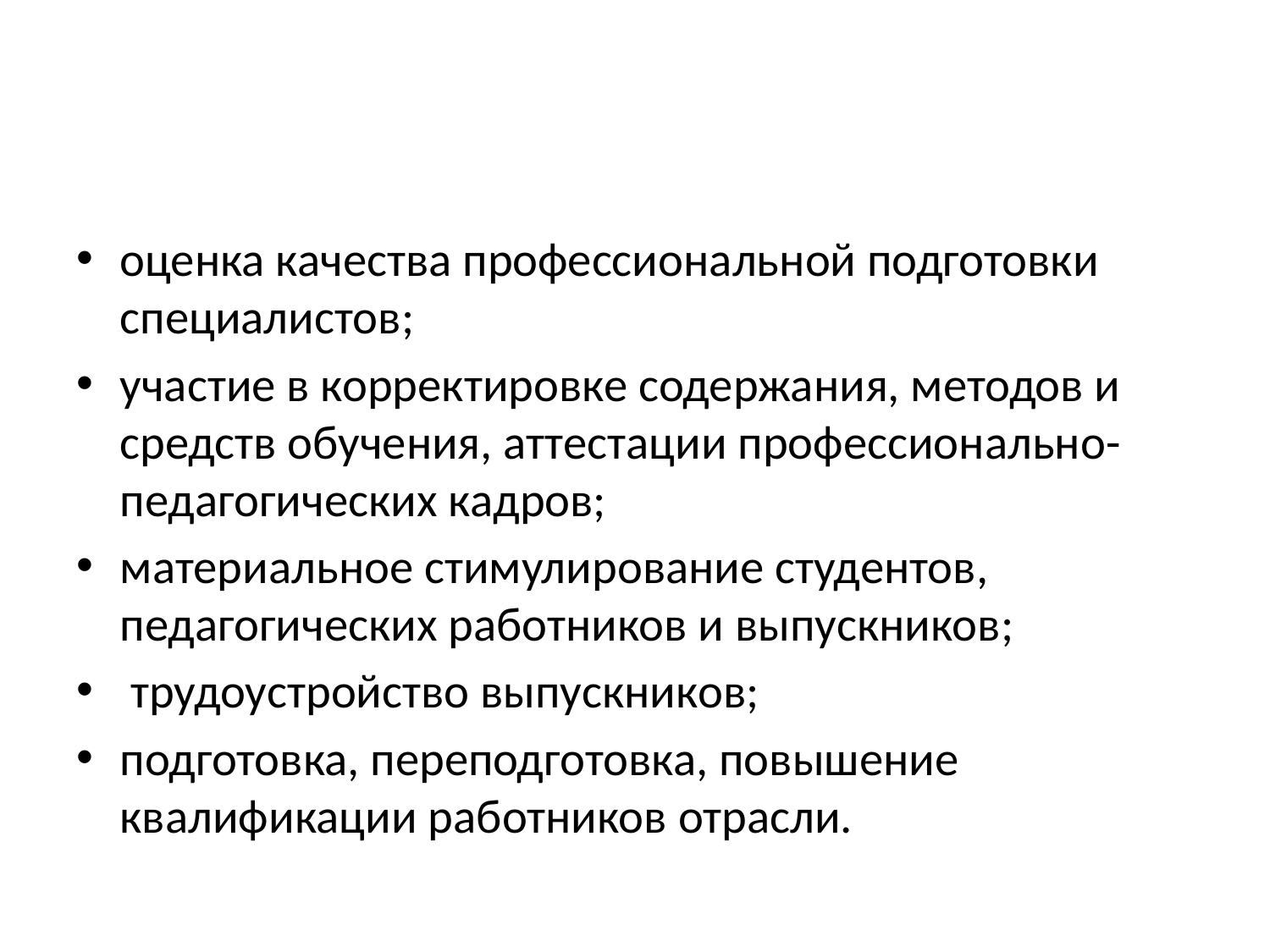

#
оценка качества профессиональной подготовки специалистов;
участие в корректировке содержания, методов и средств обучения, аттестации профессионально-педагогических кадров;
материальное стимулирование студентов, педагогических работников и выпускников;
 трудоустройство выпускников;
подготовка, переподготовка, повышение квалификации работников отрасли.